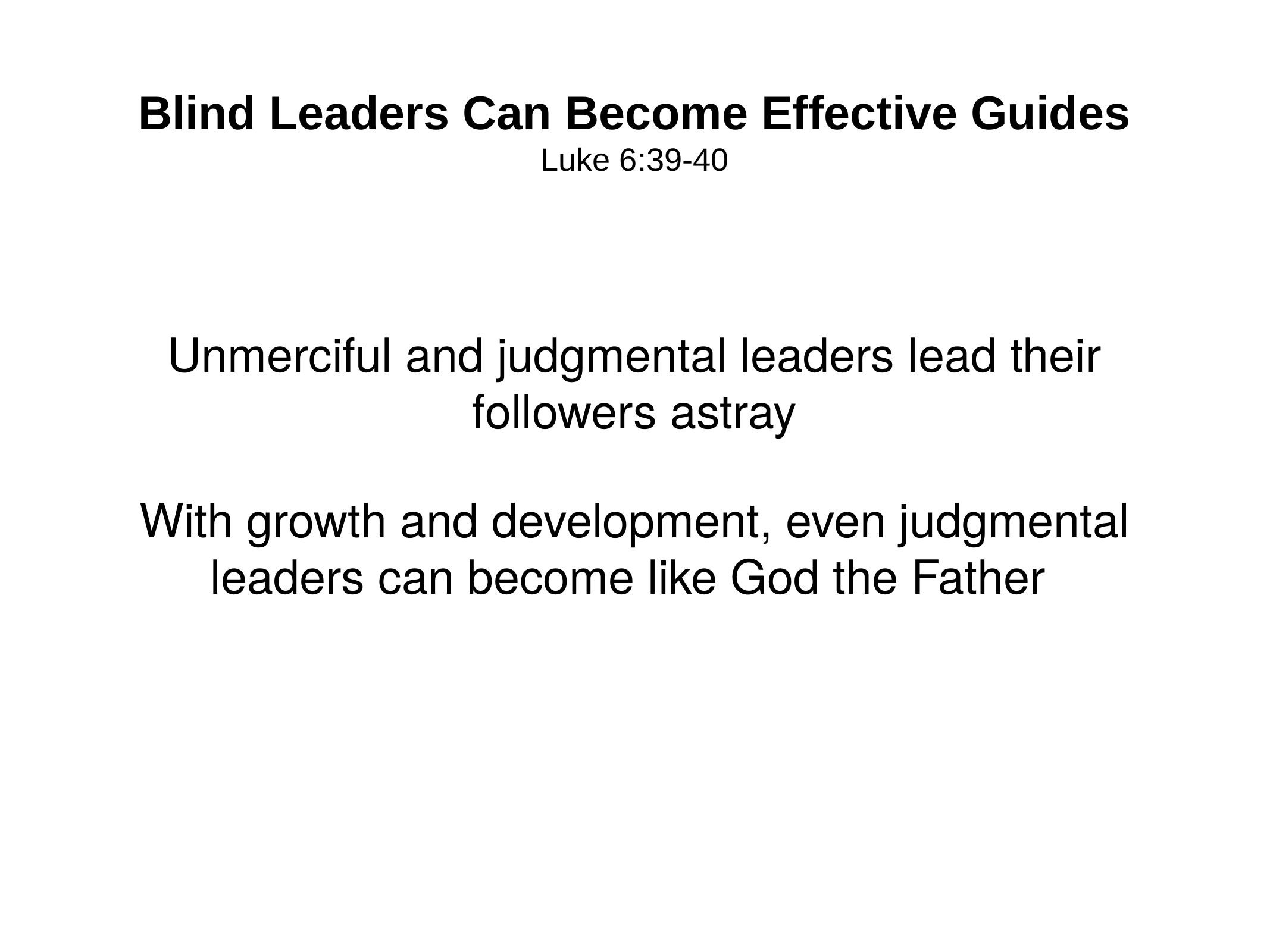

# Blind Leaders Can Become Effective Guides
Luke 6:39-40
Unmerciful and judgmental leaders lead their followers astray
With growth and development, even judgmental leaders can become like God the Father